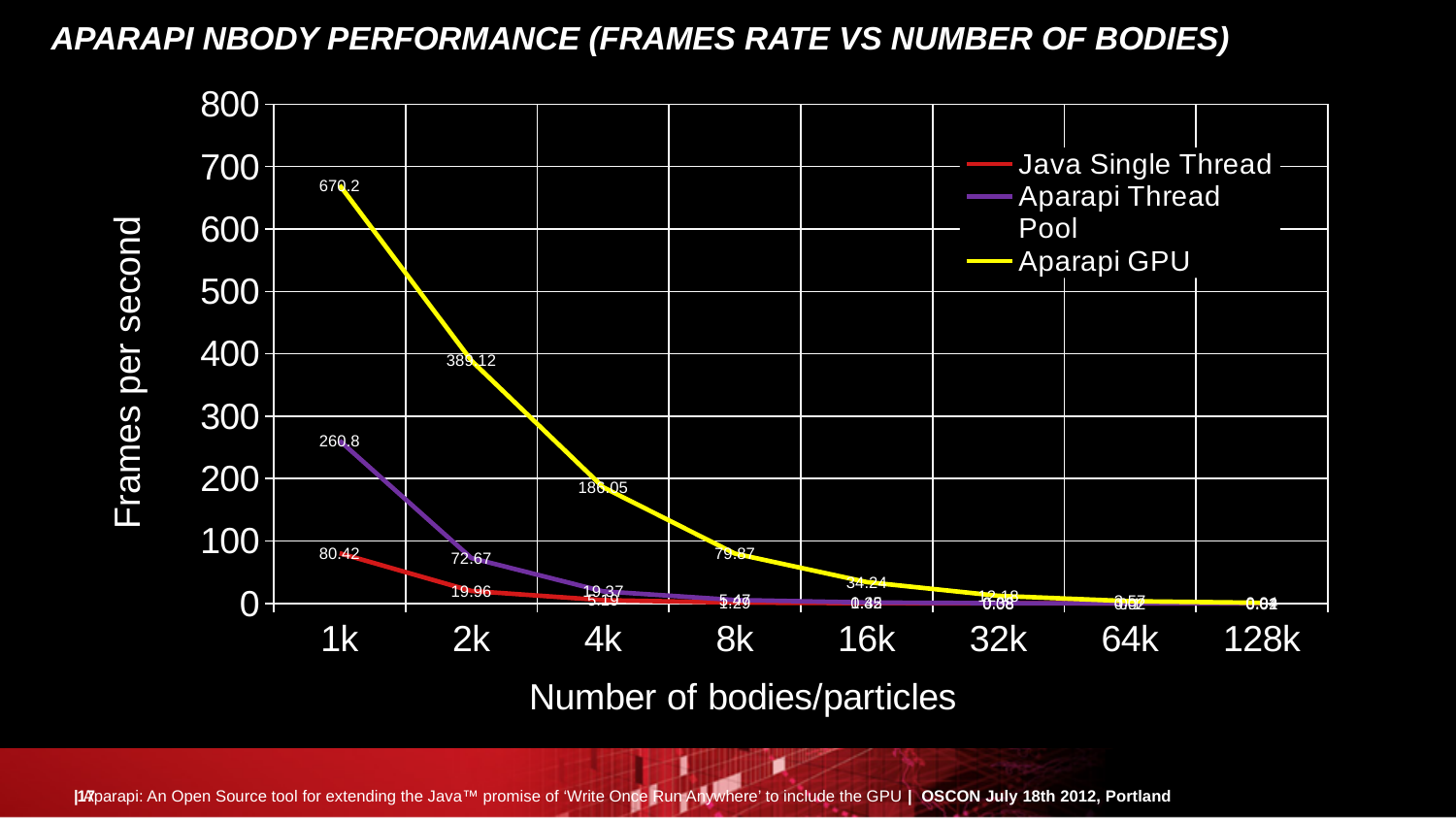

# APARAPI NBODY PERFORMANCE (Frames RATE vs Number oF Bodies)

### Chart

| Category | Java Single Thread | Aparapi Thread Pool | Aparapi GPU |
|---|---|---|---|
| 1k | 80.42 | 260.8 | 670.2 |
| 2k | 19.96 | 72.67 | 389.12 |
| 4k | 5.19 | 19.37 | 186.05 |
| 8k | 1.29 | 5.47 | 79.87 |
| 16k | 0.32 | 1.45 | 34.24 |
| 32k | 0.08 | 0.38 | 12.18 |
| 64k | 0.02 | 0.1 | 3.57 |
| 128k | 0.01 | 0.02 | 0.94 |
Frames per second